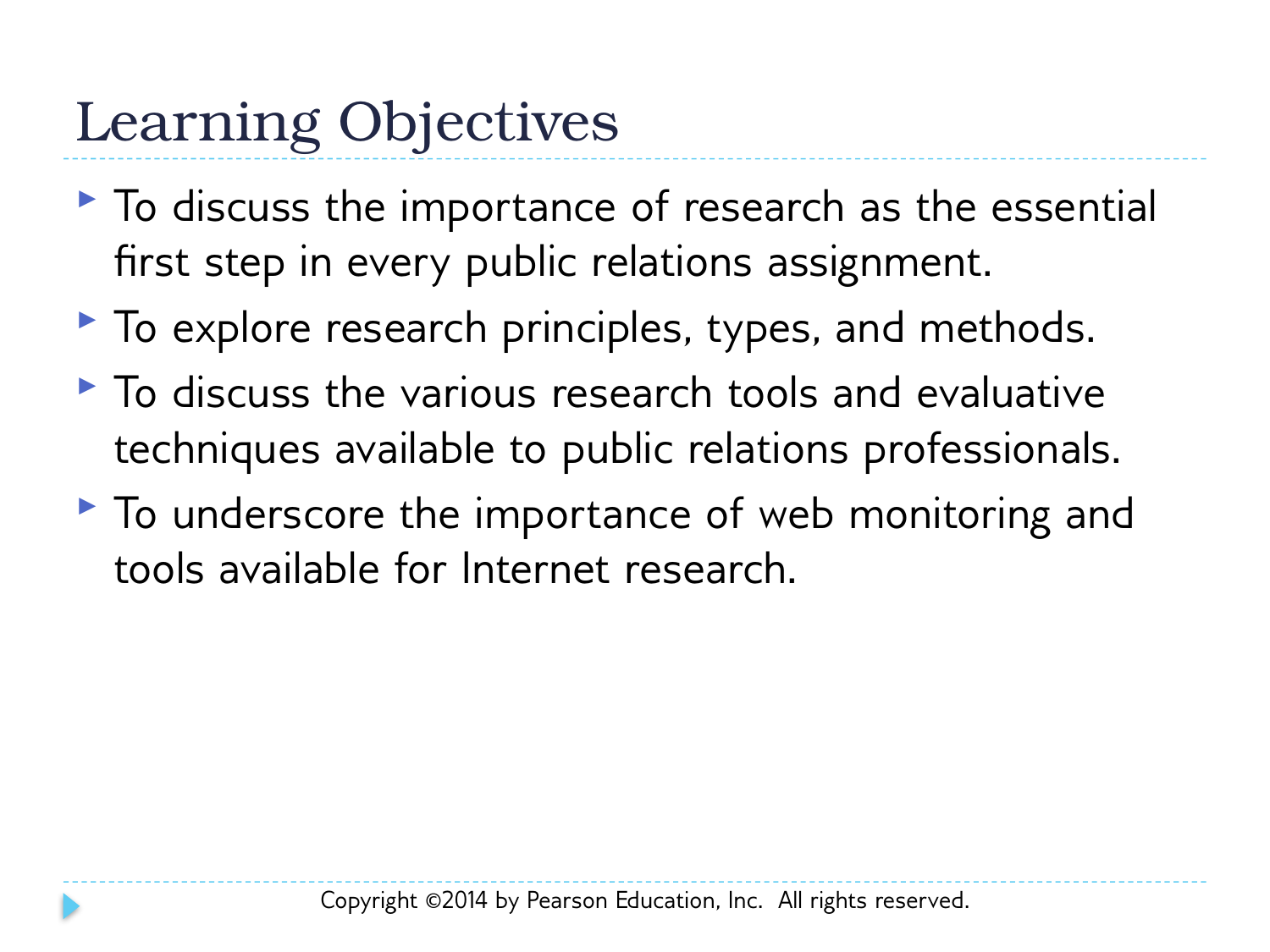

# Learning Objectives
To discuss the importance of research as the essential first step in every public relations assignment.
To explore research principles, types, and methods.
To discuss the various research tools and evaluative techniques available to public relations professionals.
To underscore the importance of web monitoring and tools available for Internet research.
Copyright ©2014 by Pearson Education, Inc.  All rights reserved.